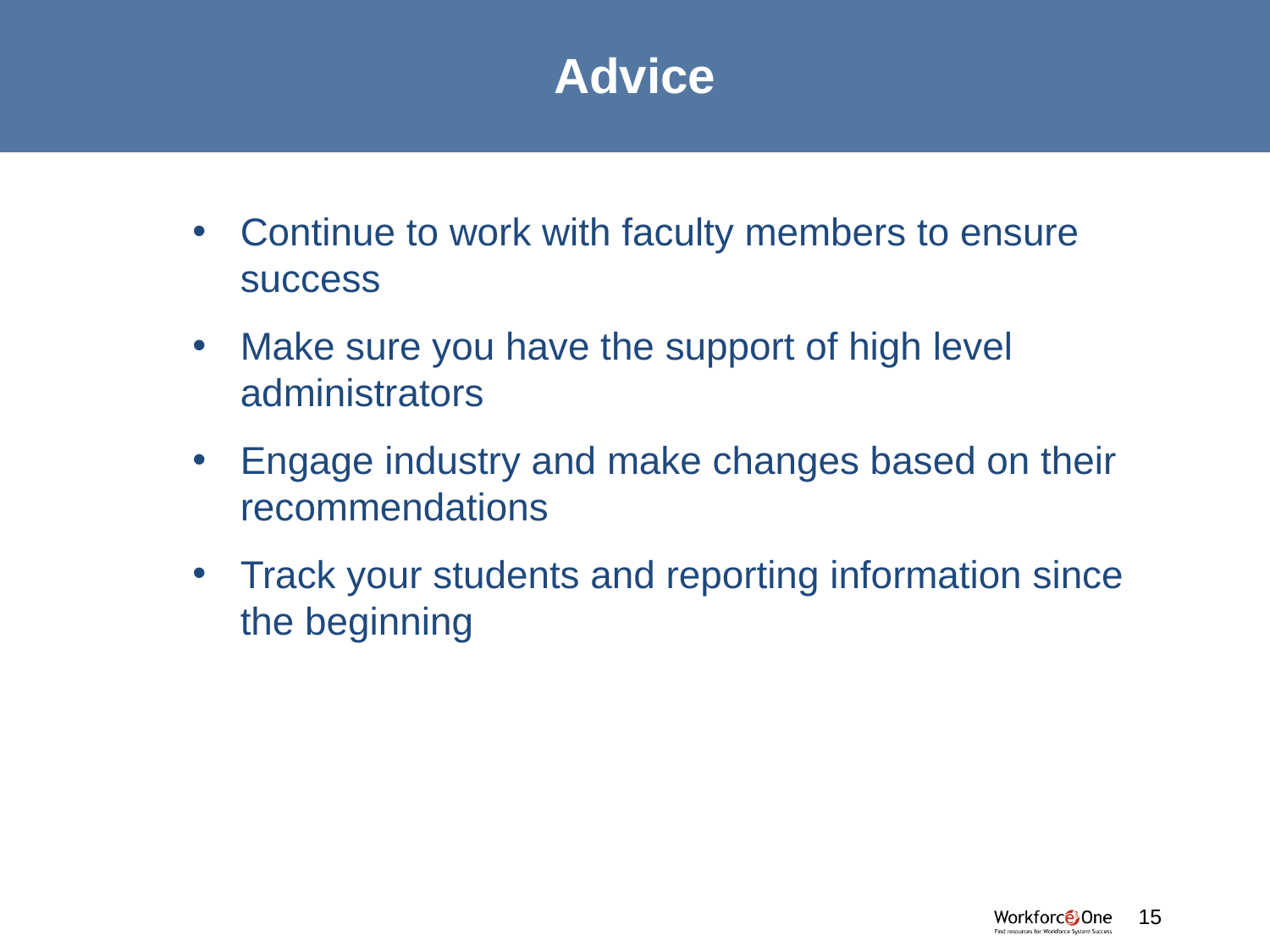

# Advice
Continue to work with faculty members to ensure success
Make sure you have the support of high level administrators
Engage industry and make changes based on their recommendations
Track your students and reporting information since the beginning
#
15